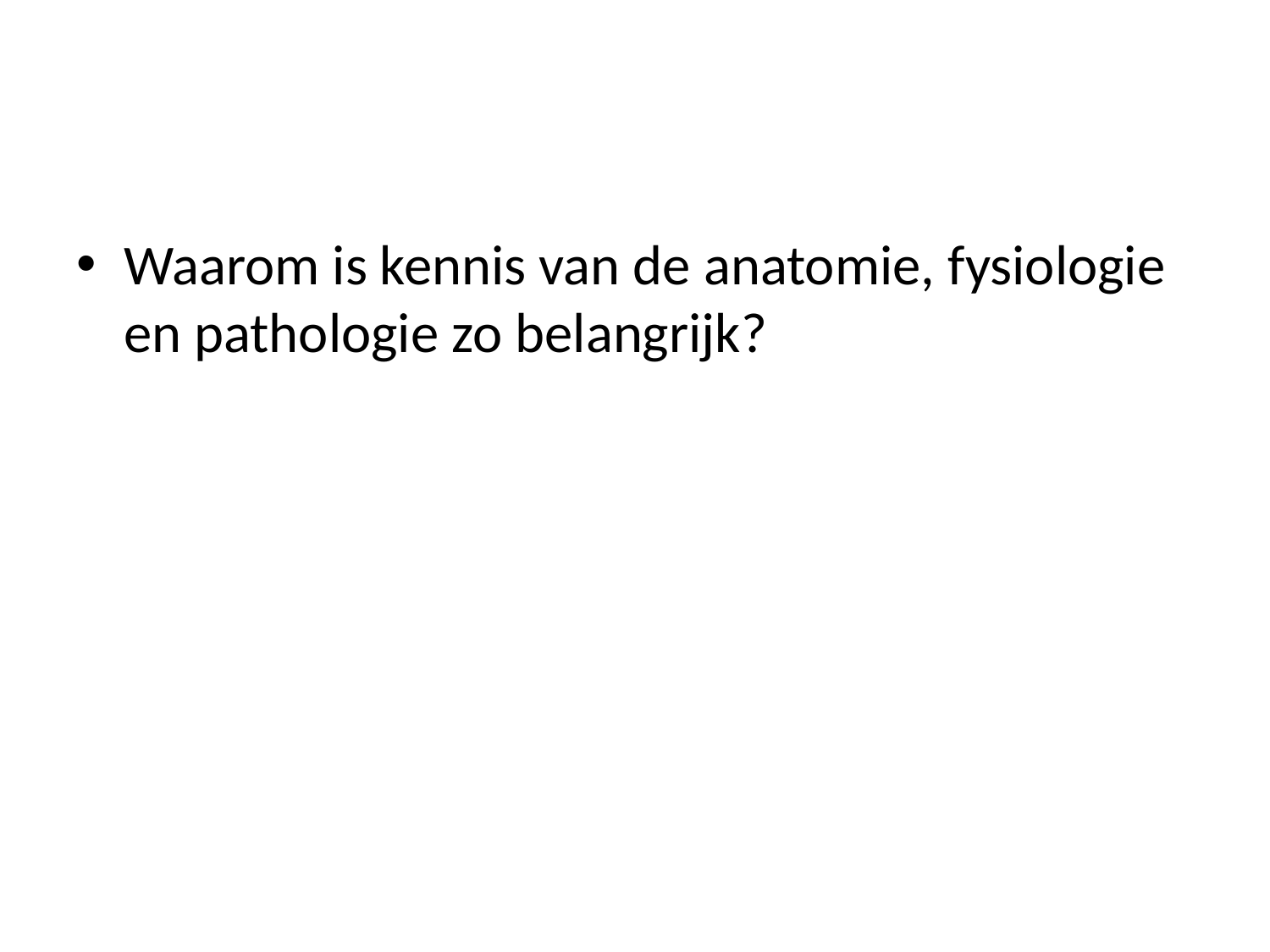

#
Waarom is kennis van de anatomie, fysiologie en pathologie zo belangrijk?